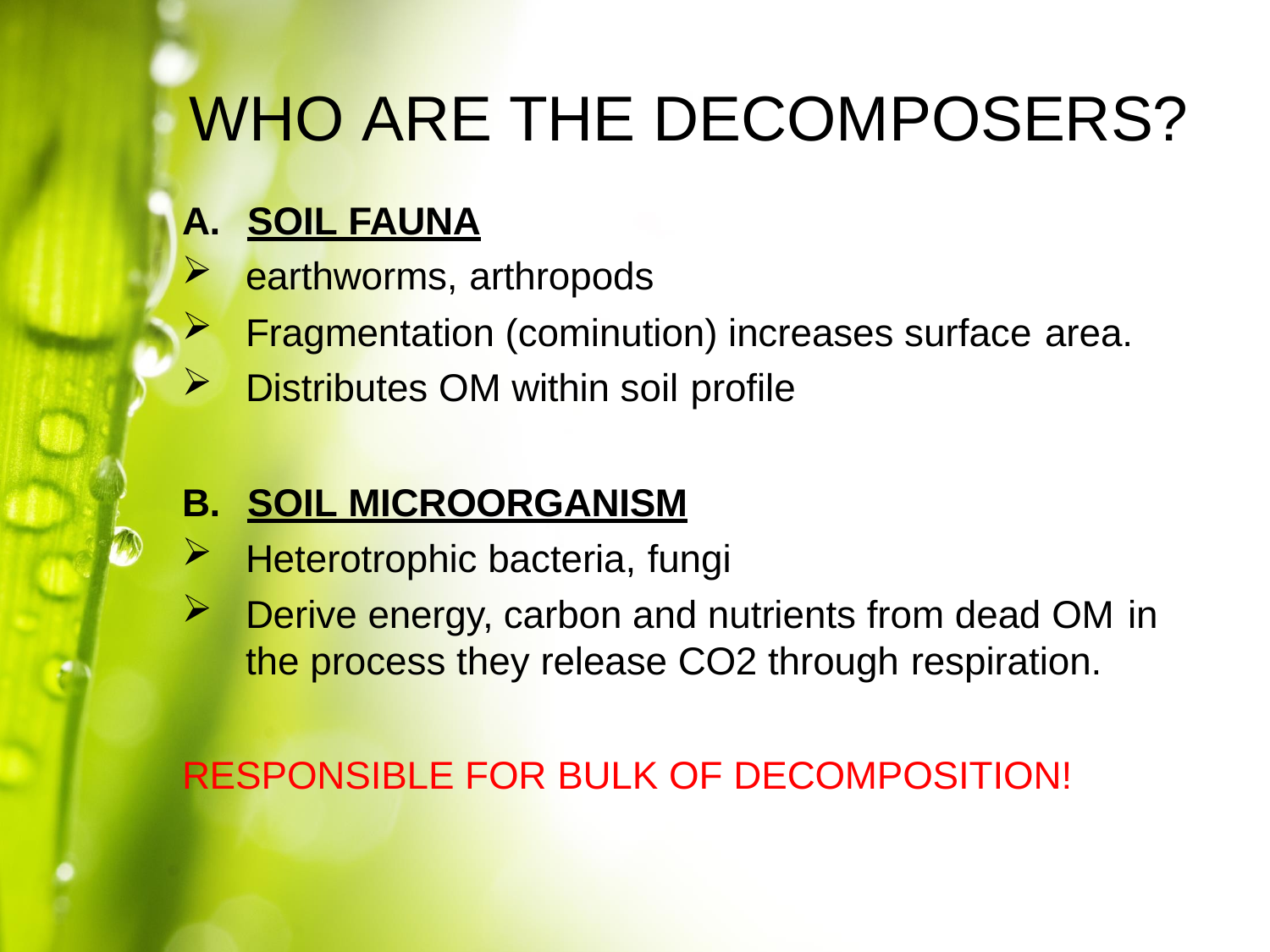

# WHO ARE THE DECOMPOSERS?
A.	SOIL FAUNA
earthworms, arthropods
Fragmentation (cominution) increases surface area.
Distributes OM within soil profile

B.	SOIL MICROORGANISM
Heterotrophic bacteria, fungi
Derive energy, carbon and nutrients from dead OM in
the process they release CO2 through respiration.

RESPONSIBLE FOR BULK OF DECOMPOSITION!